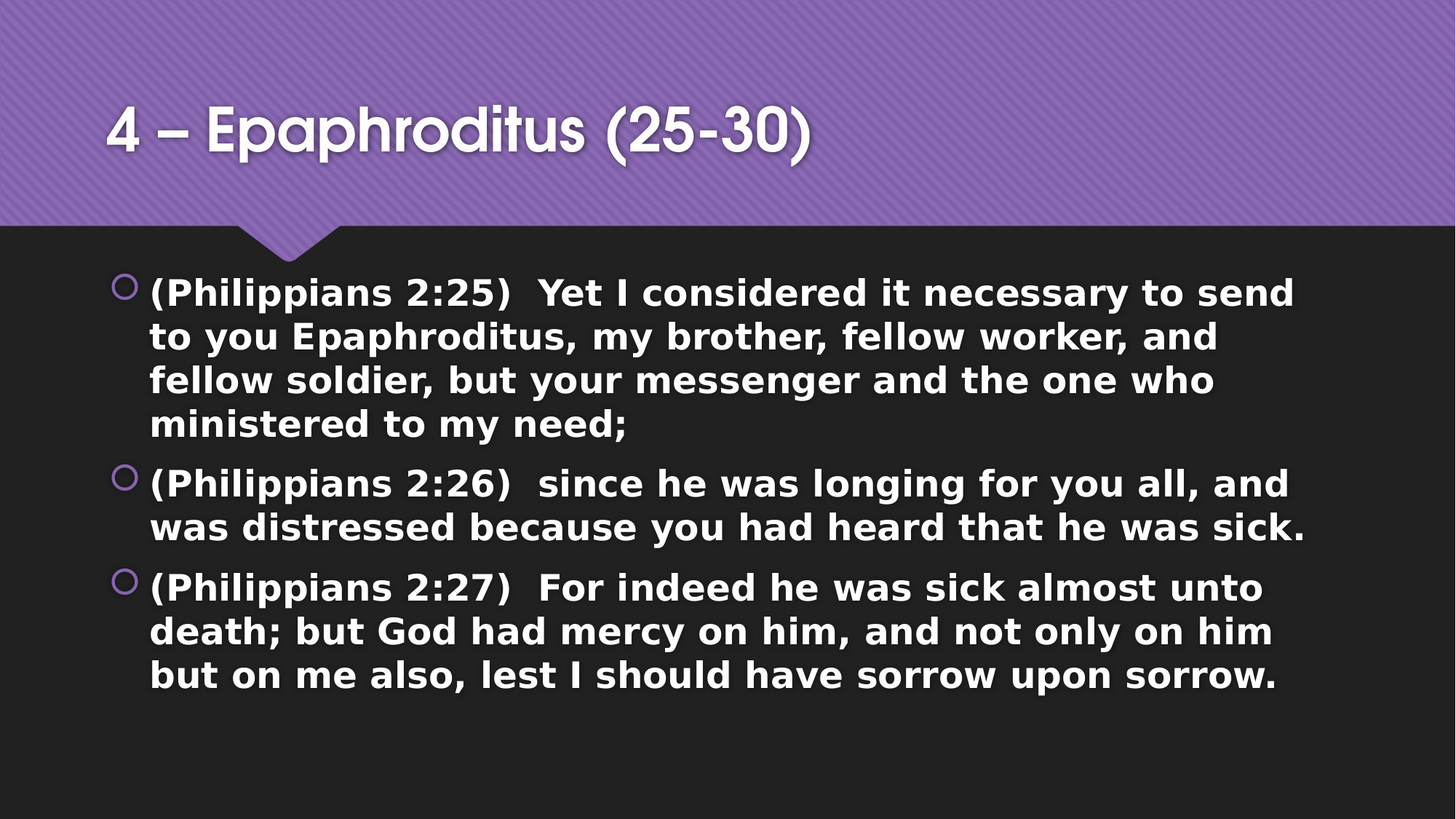

# 4 – Epaphroditus (25-30)
(Philippians 2:25)  Yet I considered it necessary to send to you Epaphroditus, my brother, fellow worker, and fellow soldier, but your messenger and the one who ministered to my need;
(Philippians 2:26)  since he was longing for you all, and was distressed because you had heard that he was sick.
(Philippians 2:27)  For indeed he was sick almost unto death; but God had mercy on him, and not only on him but on me also, lest I should have sorrow upon sorrow.